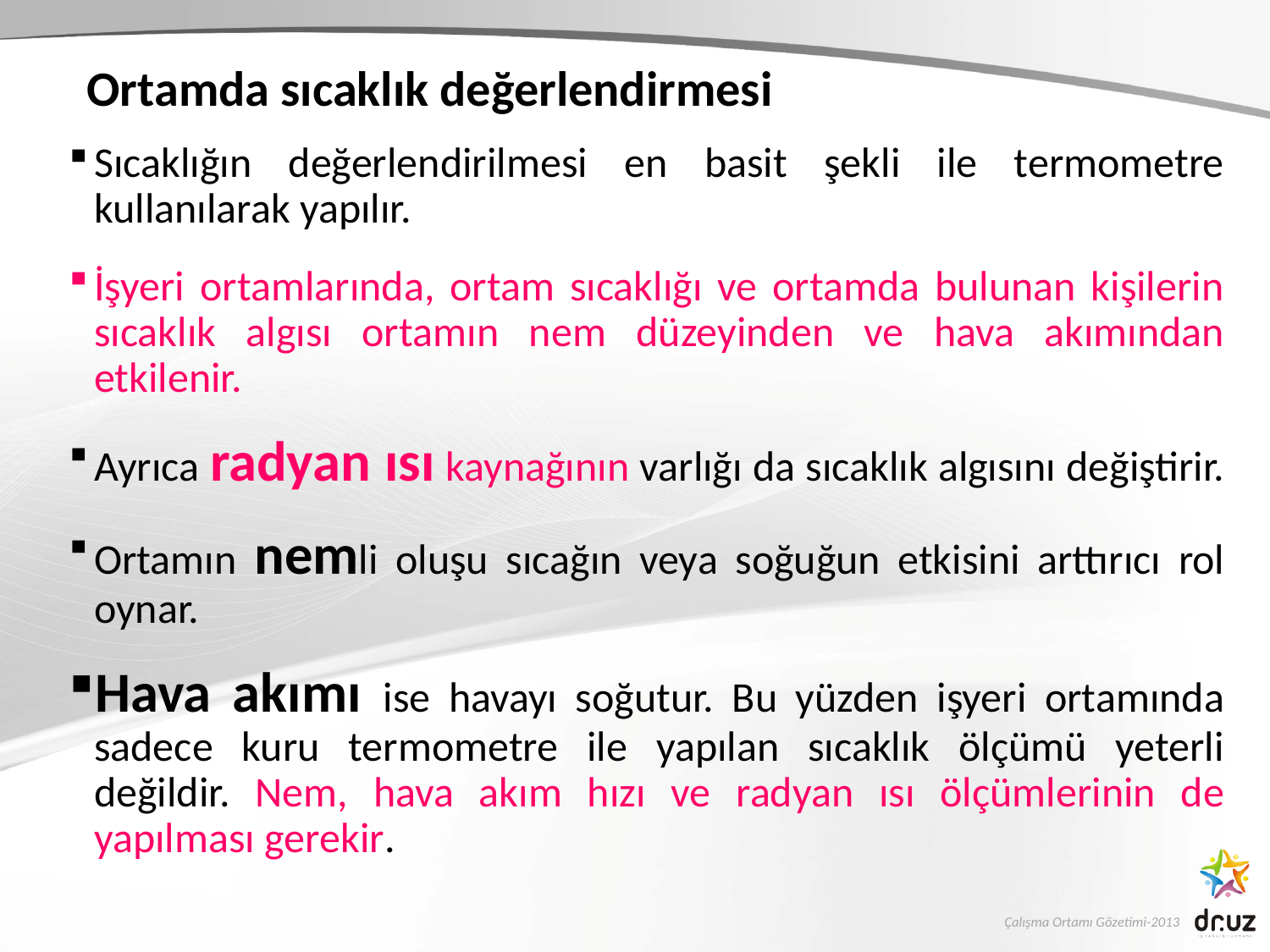

# Ortamda sıcaklık değerlendirmesi
Sıcaklığın değerlendirilmesi en basit şekli ile termometre kullanılarak yapılır.
İşyeri ortamlarında, ortam sıcaklığı ve ortamda bulunan kişilerin sıcaklık algısı ortamın nem düzeyinden ve hava akımından etkilenir.
Ayrıca radyan ısı kaynağının varlığı da sıcaklık algısını değiştirir.
Ortamın nemli oluşu sıcağın veya soğuğun etkisini arttırıcı rol oynar.
Hava akımı ise havayı soğutur. Bu yüzden işyeri ortamında sadece kuru termometre ile yapılan sıcaklık ölçümü yeterli değildir. Nem, hava akım hızı ve radyan ısı ölçümlerinin de yapılması gerekir.